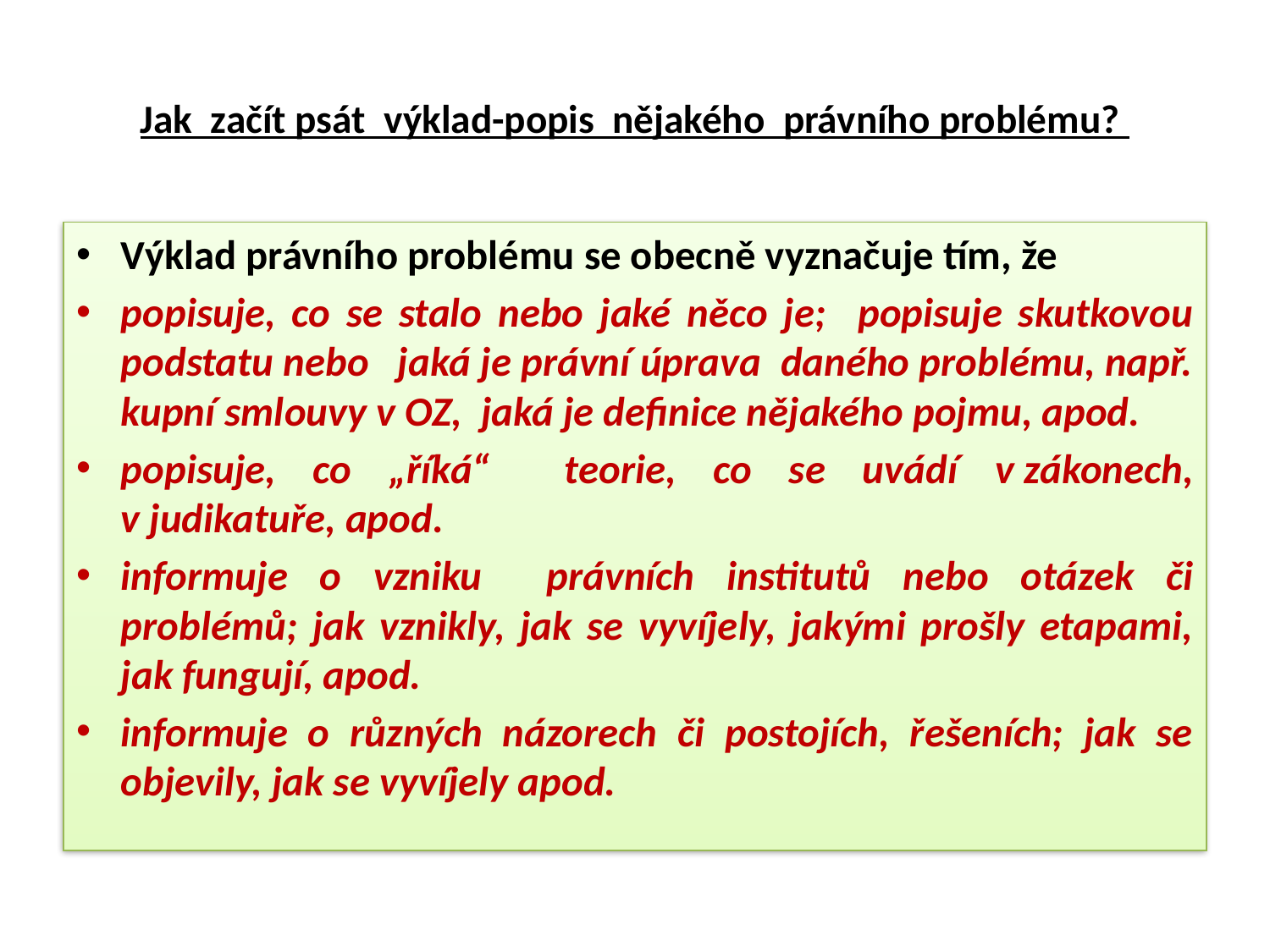

# Jak  začít psát  výklad-popis  nějakého  právního problému?
Výklad právního problému se obecně vyznačuje tím, že
popisuje, co se stalo nebo jaké něco je;  popisuje skutkovou podstatu nebo   jaká je právní úprava  daného problému, např. kupní smlouvy v OZ,  jaká je definice nějakého pojmu, apod.
popisuje, co „říká“  teorie, co se uvádí v zákonech, v judikatuře, apod.
informuje o vzniku  právních institutů nebo otázek či problémů; jak vznikly, jak se vyvíjely, jakými prošly etapami, jak fungují, apod.
informuje o různých názorech či postojích, řešeních; jak se objevily, jak se vyvíjely apod.